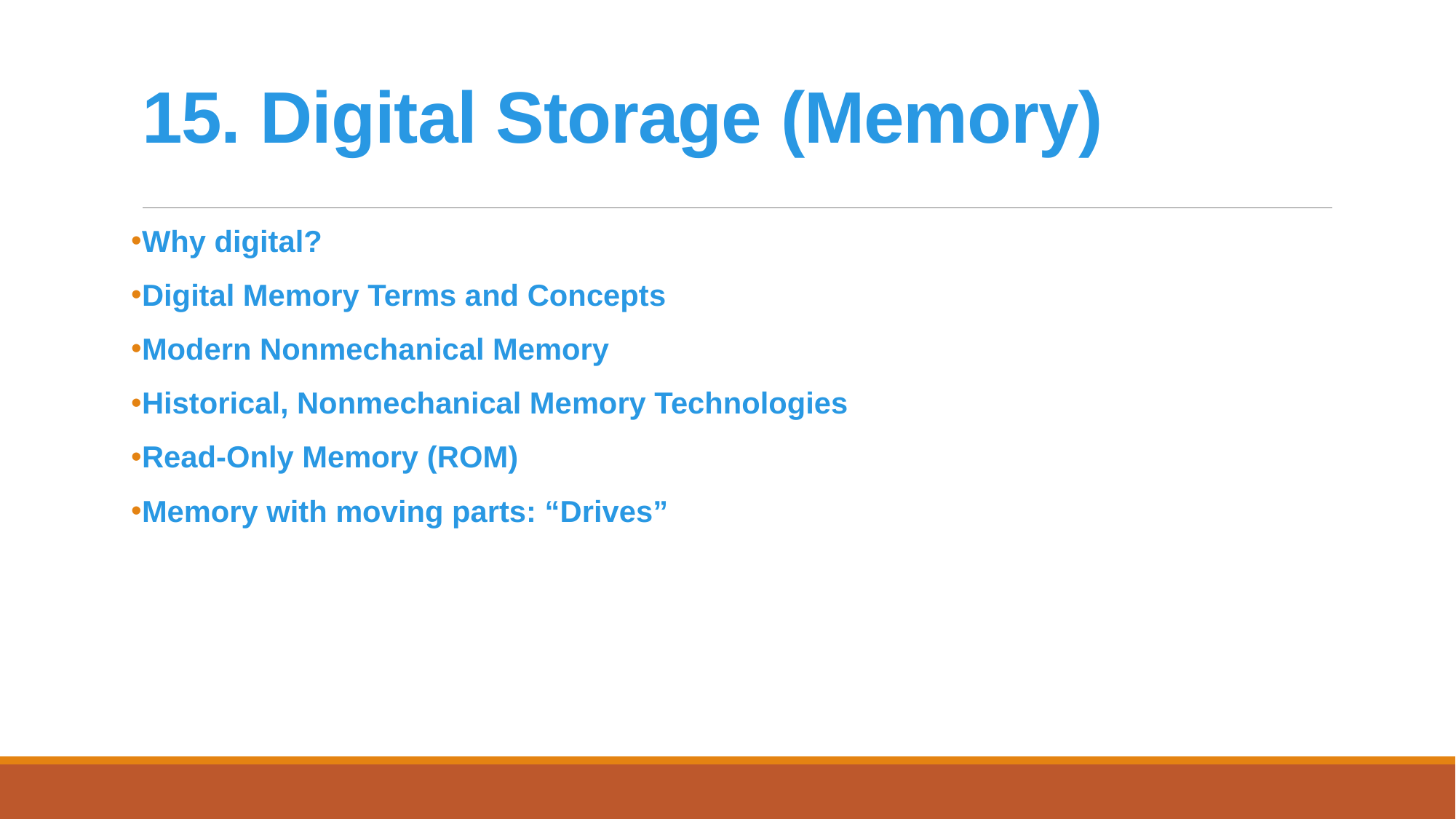

# 15. Digital Storage (Memory)
Why digital?
Digital Memory Terms and Concepts
Modern Nonmechanical Memory
Historical, Nonmechanical Memory Technologies
Read-Only Memory (ROM)
Memory with moving parts: “Drives”